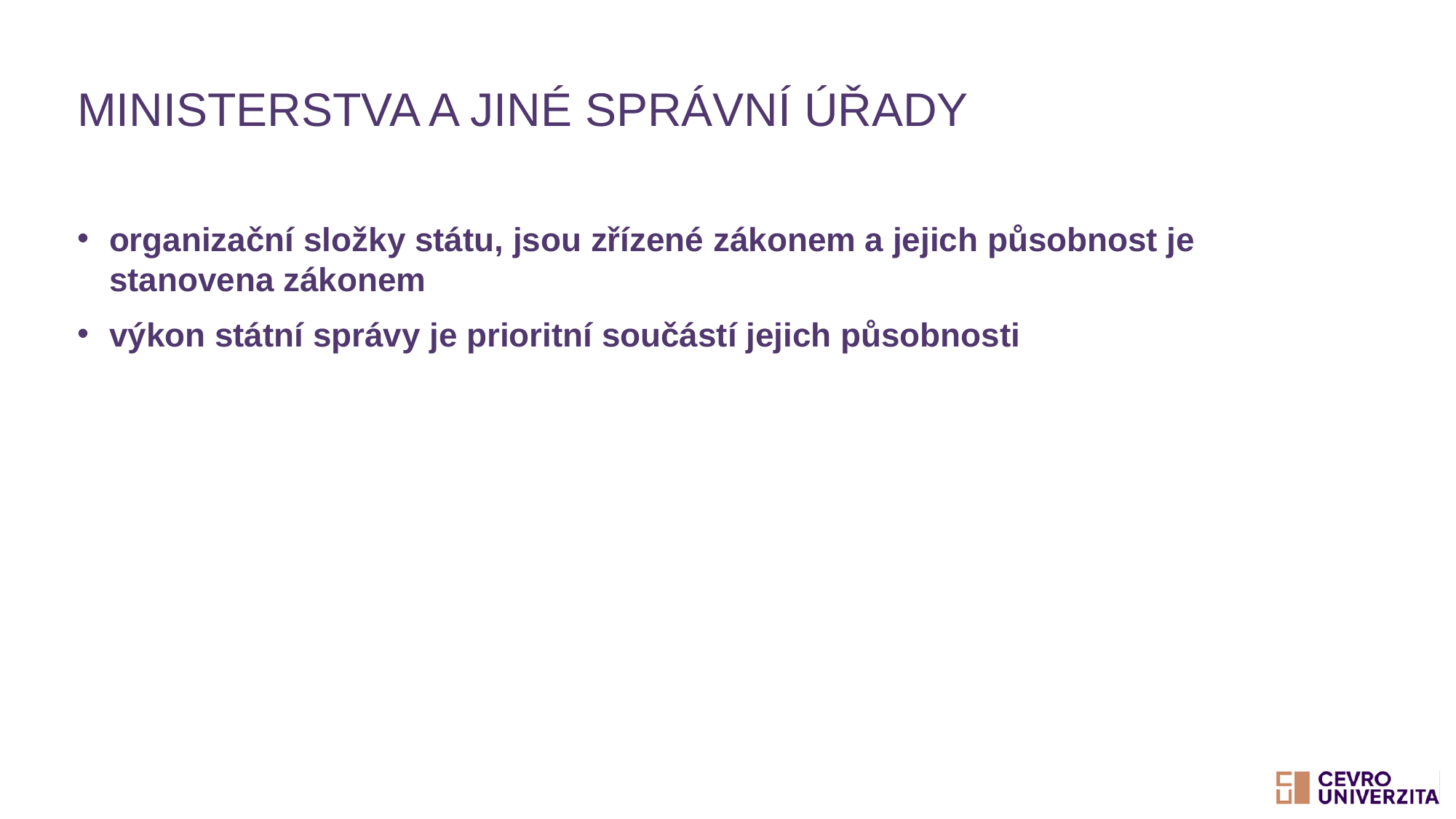

# Ministerstva a jiné správní úřady
organizační složky státu, jsou zřízené zákonem a jejich působnost je stanovena zákonem
výkon státní správy je prioritní součástí jejich působnosti